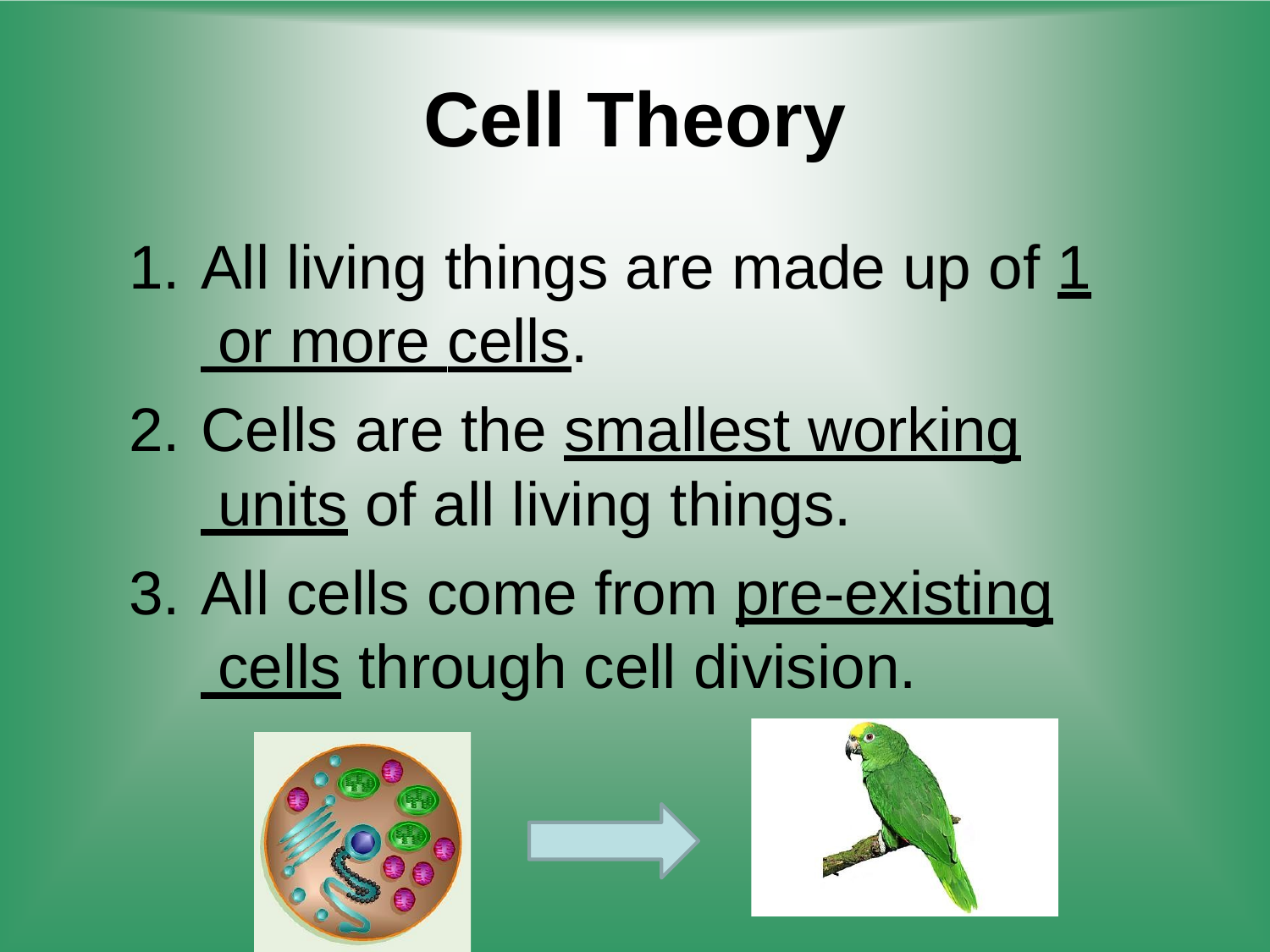

# Cell Theory
All living things are made up of 1  or more cells.
Cells are the smallest working  units of all living things.
All cells come from pre-existing  cells through cell division.